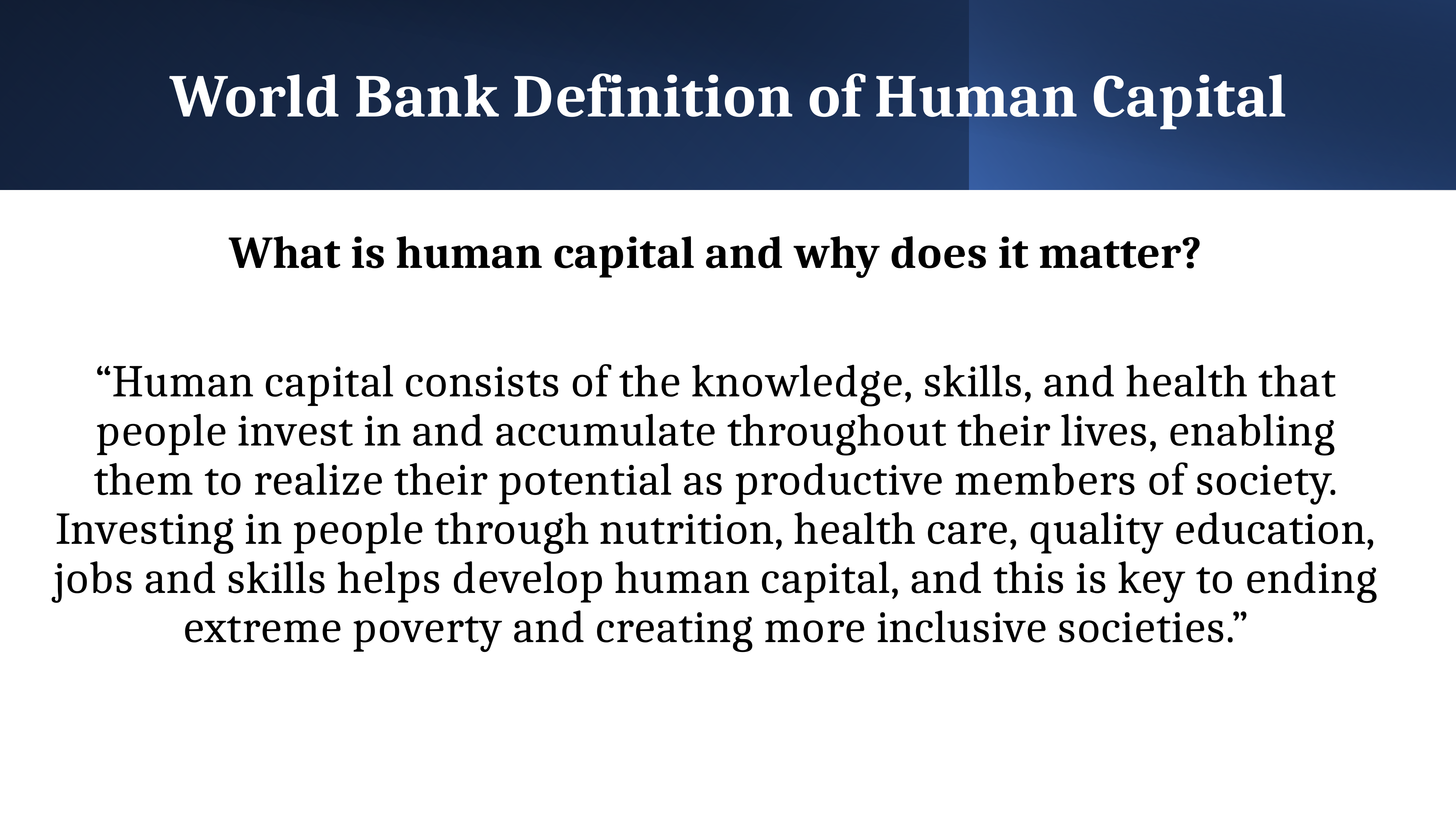

# World Bank Definition of Human Capital
What is human capital and why does it matter?

“Human capital consists of the knowledge, skills, and health that people invest in and accumulate throughout their lives, enabling them to realize their potential as productive members of society. Investing in people through nutrition, health care, quality education, jobs and skills helps develop human capital, and this is key to ending extreme poverty and creating more inclusive societies.”